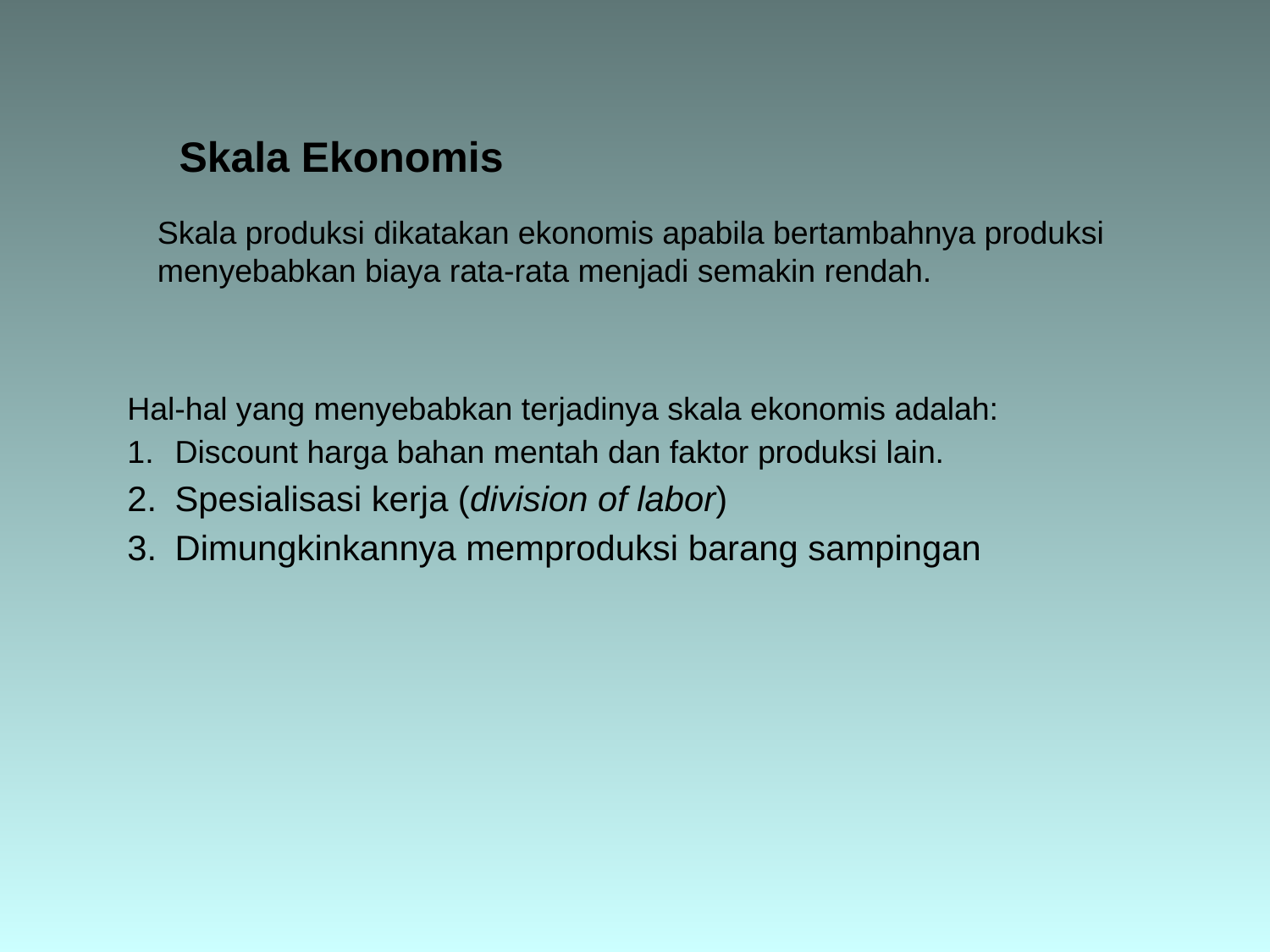

Skala Ekonomis
Skala produksi dikatakan ekonomis apabila bertambahnya produksi menyebabkan biaya rata-rata menjadi semakin rendah.
Hal-hal yang menyebabkan terjadinya skala ekonomis adalah:
Discount harga bahan mentah dan faktor produksi lain.
Spesialisasi kerja (division of labor)
Dimungkinkannya memproduksi barang sampingan